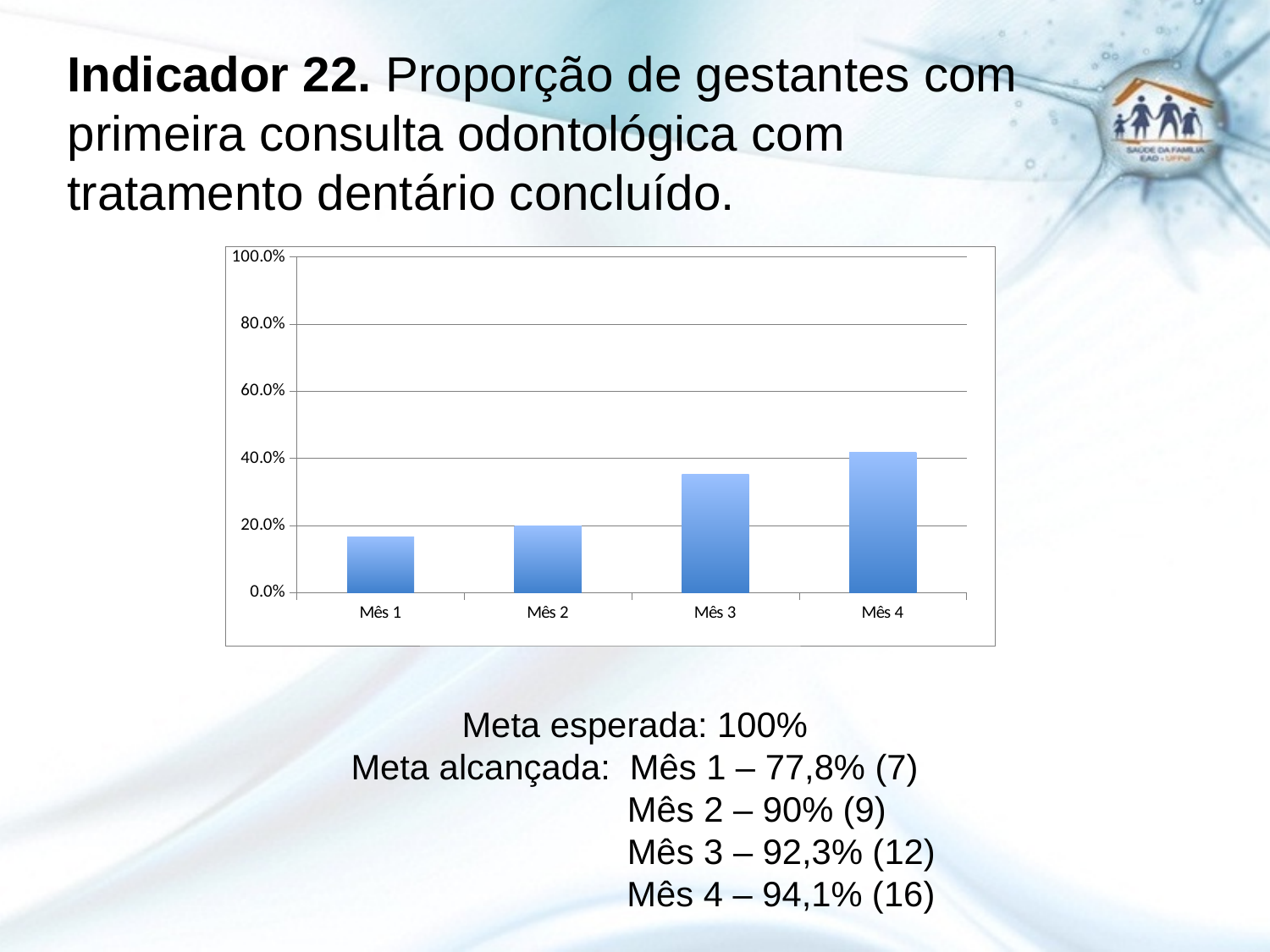

Indicador 22. Proporção de gestantes com primeira consulta odontológica com tratamento dentário concluído.

### Chart

| Category | Proporção de gestantes com primeira consulta odontológica com tratamento dentário concluído |
|---|---|
| Mês 1 | 0.16666666666666666 |
| Mês 2 | 0.2 |
| Mês 3 | 0.35135135135135137 |
| Mês 4 | 0.41860465116279083 |
)
Meta esperada: 100%
Meta alcançada:  Mês 1 – 77,8% (7)	            Mês 2 – 90% (9)
		    Mês 3 – 92,3% (12)
                              Mês 4 – 94,1% (16)